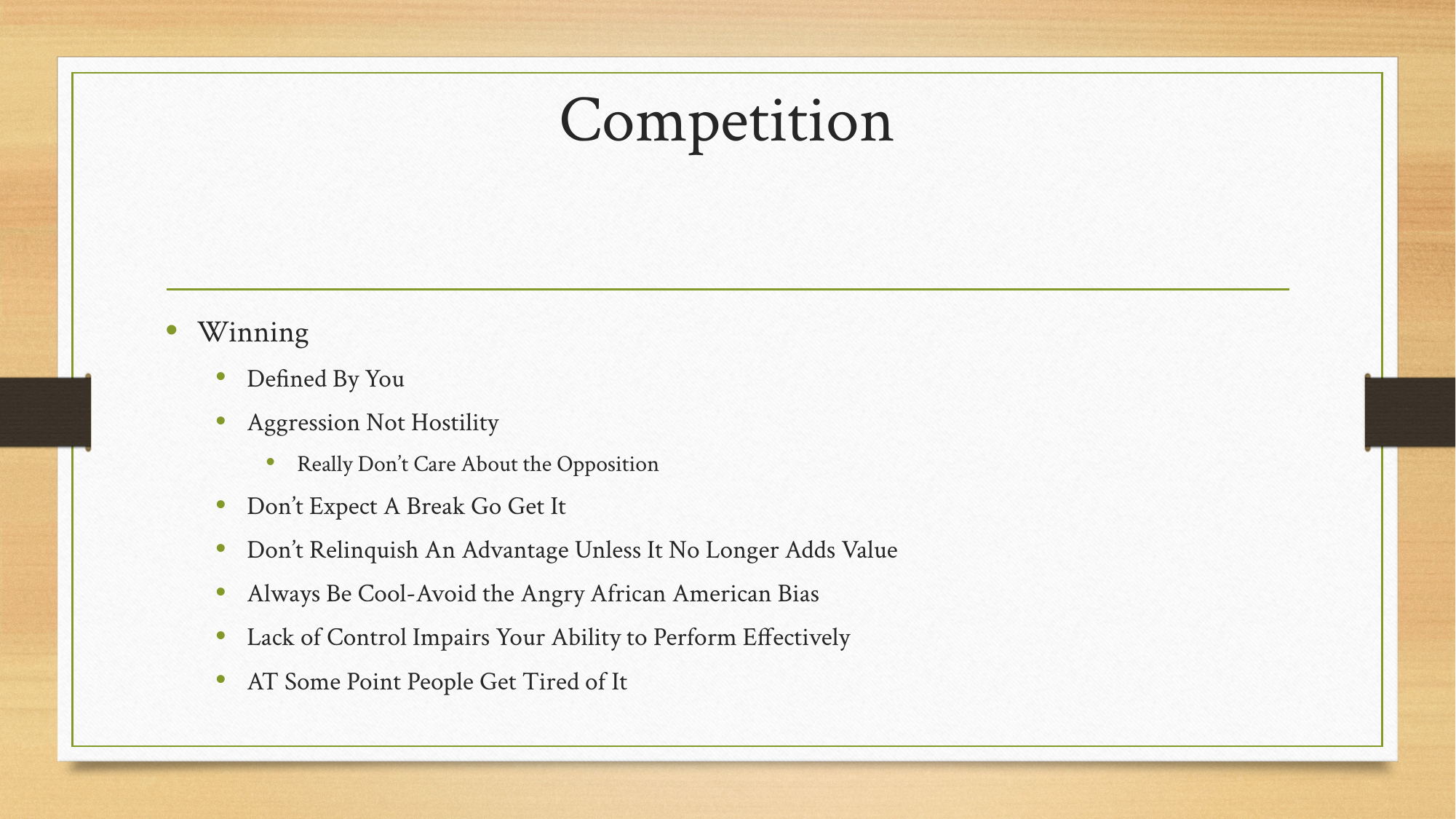

# Competition
Winning
Defined By You
Aggression Not Hostility
Really Don’t Care About the Opposition
Don’t Expect A Break Go Get It
Don’t Relinquish An Advantage Unless It No Longer Adds Value
Always Be Cool-Avoid the Angry African American Bias
Lack of Control Impairs Your Ability to Perform Effectively
AT Some Point People Get Tired of It